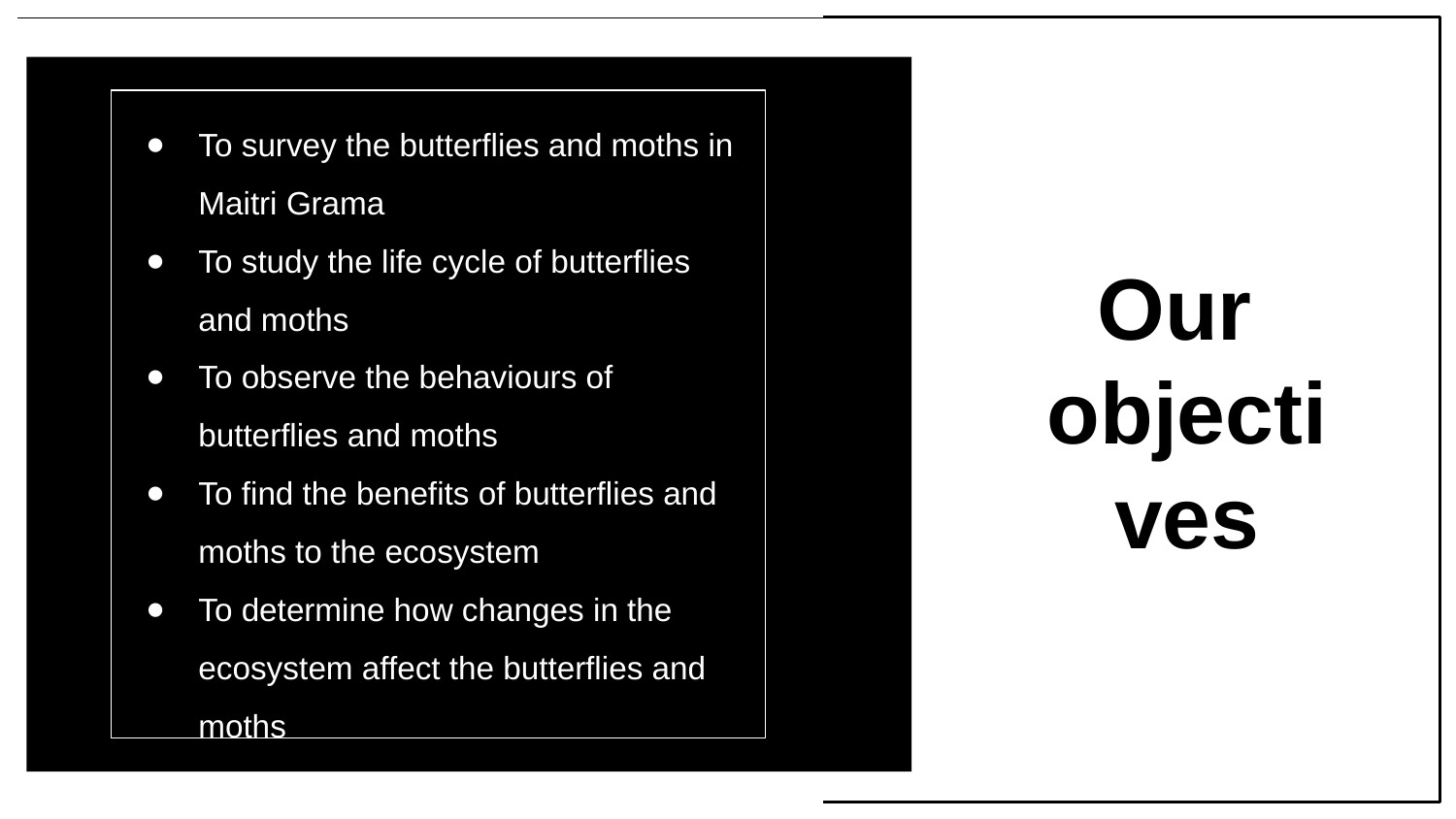

To survey the butterflies and moths in Maitri Grama
To study the life cycle of butterflies and moths
To observe the behaviours of butterflies and moths
To find the benefits of butterflies and moths to the ecosystem
To determine how changes in the ecosystem affect the butterflies and moths
# Our
objectives